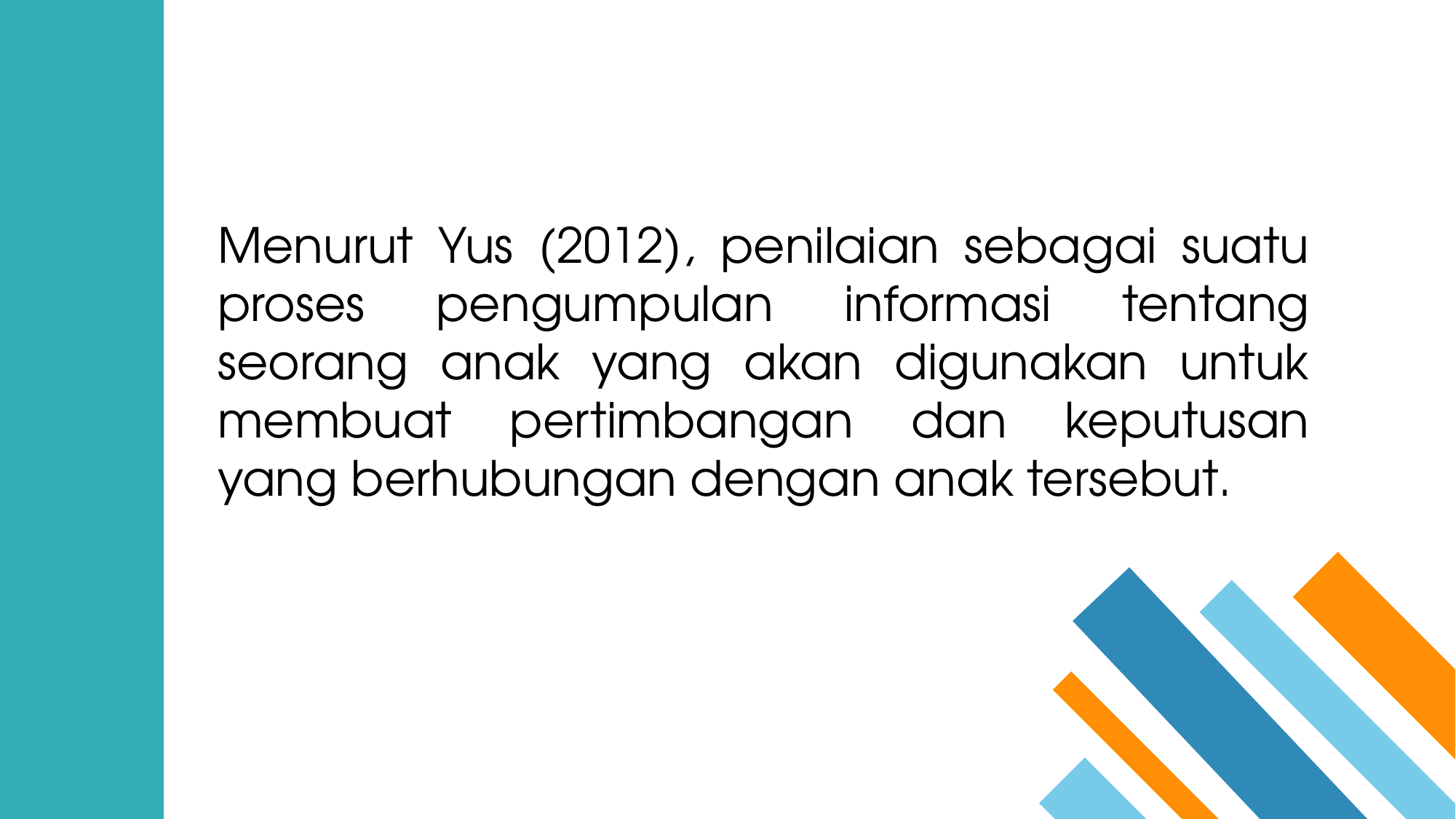

Menurut Yus (2012), penilaian sebagai suatu proses pengumpulan informasi tentang seorang anak yang akan digunakan untuk membuat pertimbangan dan keputusan yang berhubungan dengan anak tersebut.